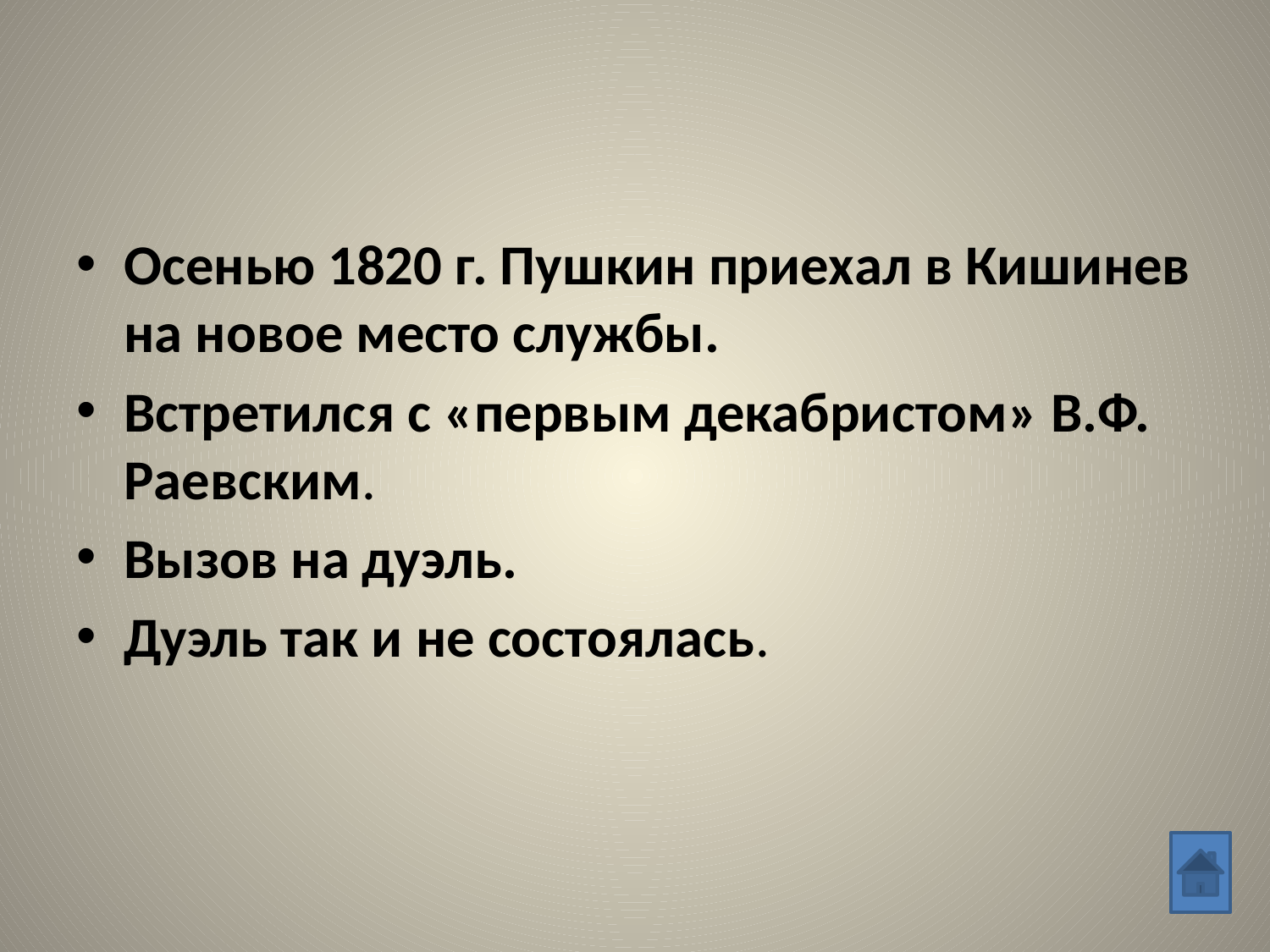

#
Осенью 1820 г. Пушкин приехал в Кишинев на новое место службы.
Встретился с «первым декабристом» В.Ф. Раевским.
Вызов на дуэль.
Дуэль так и не состоялась.